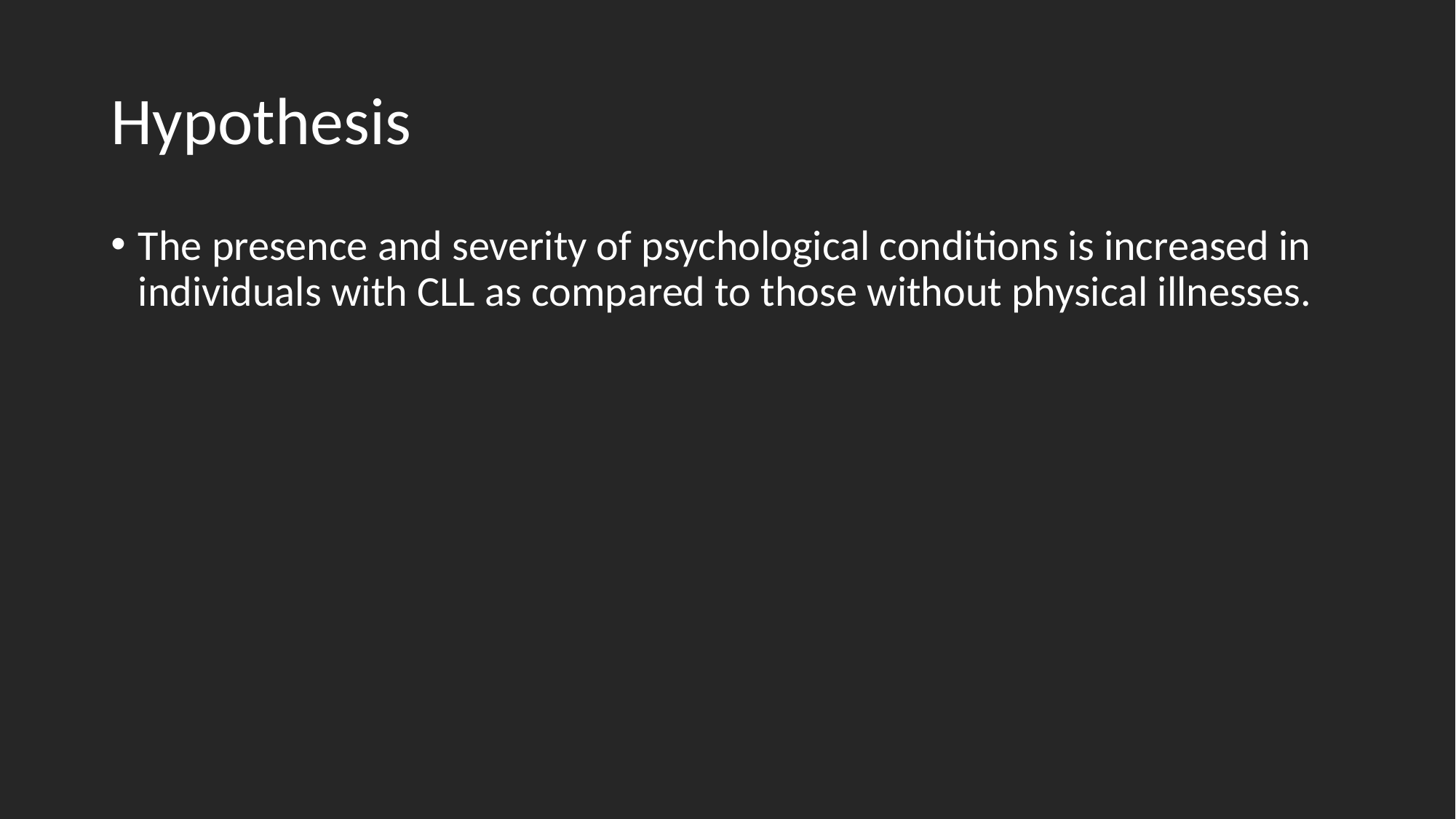

# Hypothesis
The presence and severity of psychological conditions is increased in individuals with CLL as compared to those without physical illnesses.